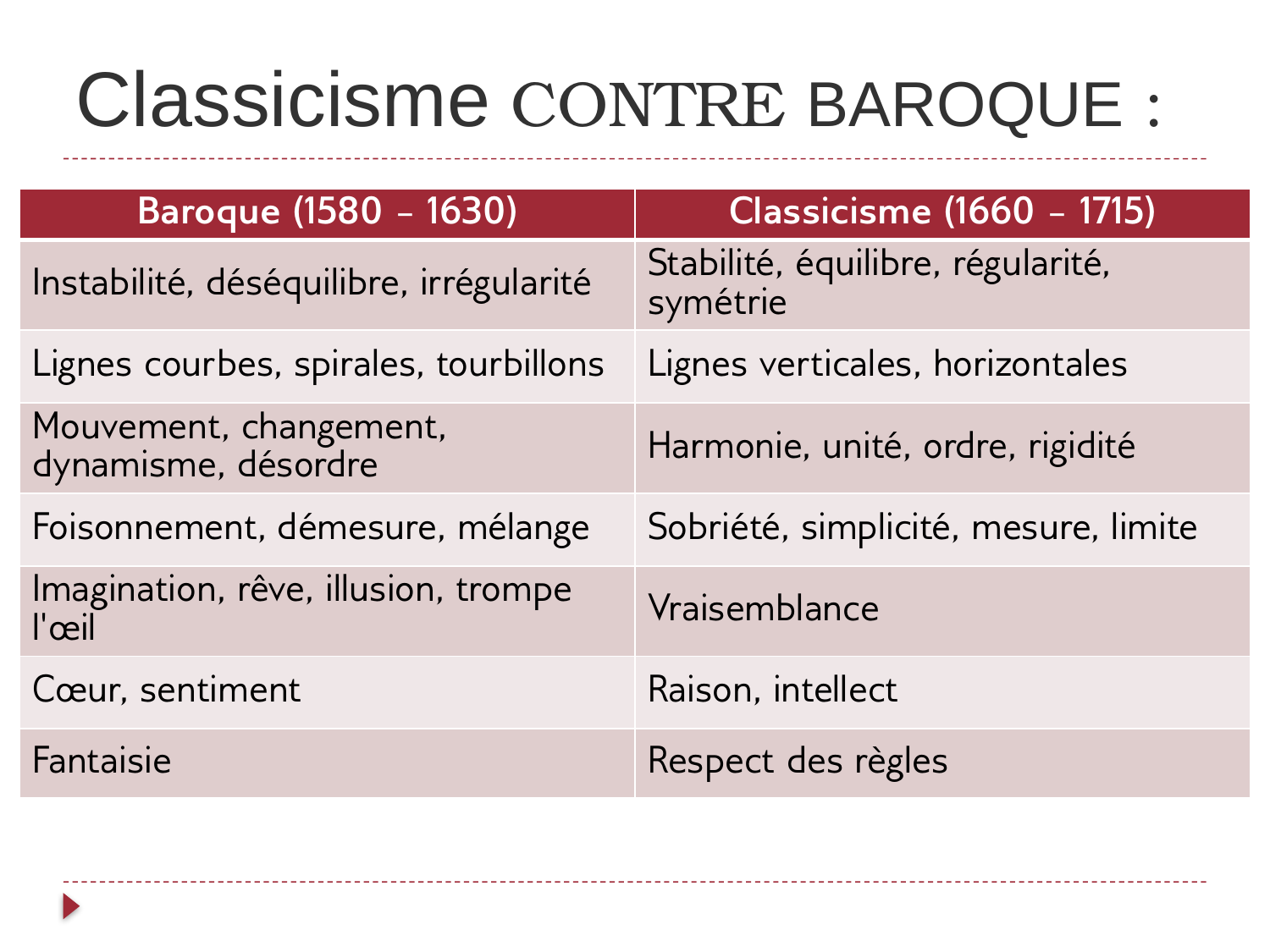

# Classicisme CONTRE BAROQUE :
| Baroque (1580 – 1630) | Classicisme (1660 – 1715) |
| --- | --- |
| Instabilité, déséquilibre, irrégularité | Stabilité, équilibre, régularité, symétrie |
| Lignes courbes, spirales, tourbillons | Lignes verticales, horizontales |
| Mouvement, changement, dynamisme, désordre | Harmonie, unité, ordre, rigidité |
| Foisonnement, démesure, mélange | Sobriété, simplicité, mesure, limite |
| Imagination, rêve, illusion, trompe l'œil | Vraisemblance |
| Cœur, sentiment | Raison, intellect |
| Fantaisie | Respect des règles |